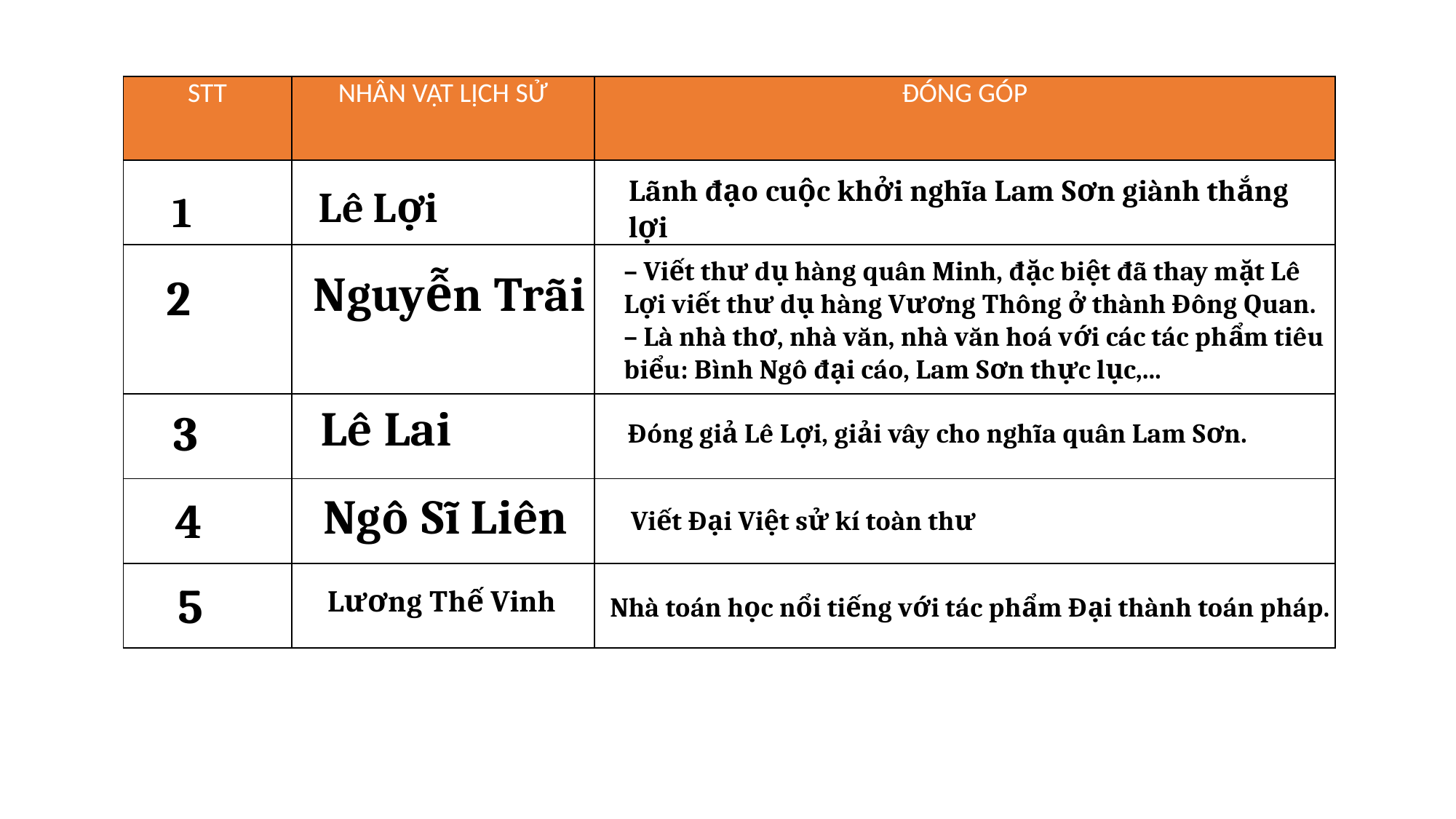

| STT | NHÂN VẬT LỊCH SỬ | ĐÓNG GÓP |
| --- | --- | --- |
|  |  |  |
|  |  |  |
|  |  |  |
|  |  |  |
|  |  |  |
Lãnh đạo cuộc khởi nghĩa Lam Sơn giành thắng lợi
Lê Lợi
1
– Viết thư dụ hàng quân Minh, đặc biệt đã thay mặt Lê Lợi viết thư dụ hàng Vương Thông ở thành Đông Quan.
– Là nhà thơ, nhà văn, nhà văn hoá với các tác phẩm tiêu biểu: Bình Ngô đại cáo, Lam Sơn thực lục,...
Nguyễn Trãi
2
Lê Lai
3
Đóng giả Lê Lợi, giải vây cho nghĩa quân Lam Sơn.
Ngô Sĩ Liên
4
Viết Đại Việt sử kí toàn thư
5
Lương Thế Vinh
Nhà toán học nổi tiếng với tác phẩm Đại thành toán pháp.